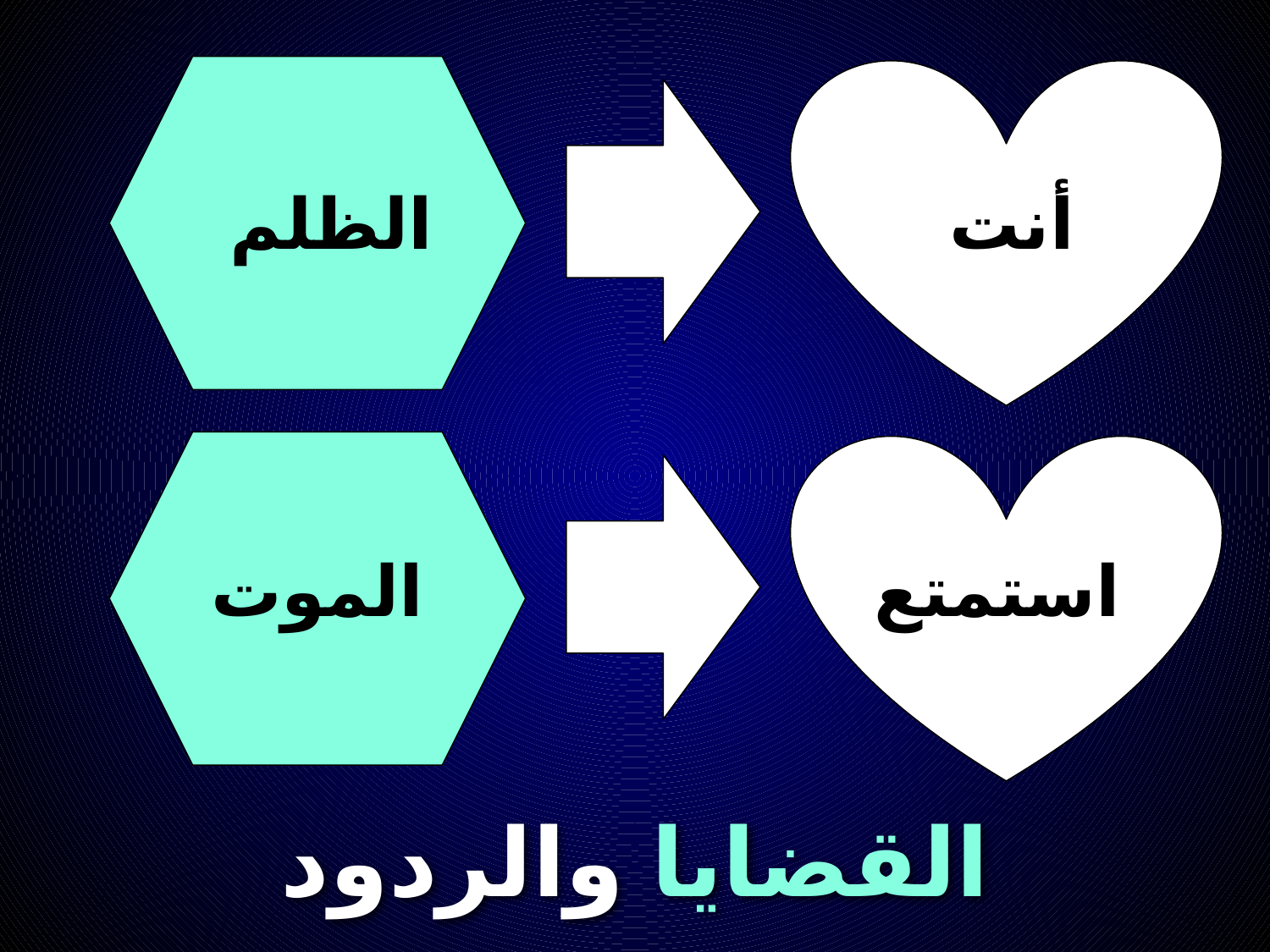

الظلم
أنت

الموت
استمتع
# القضايا والردود